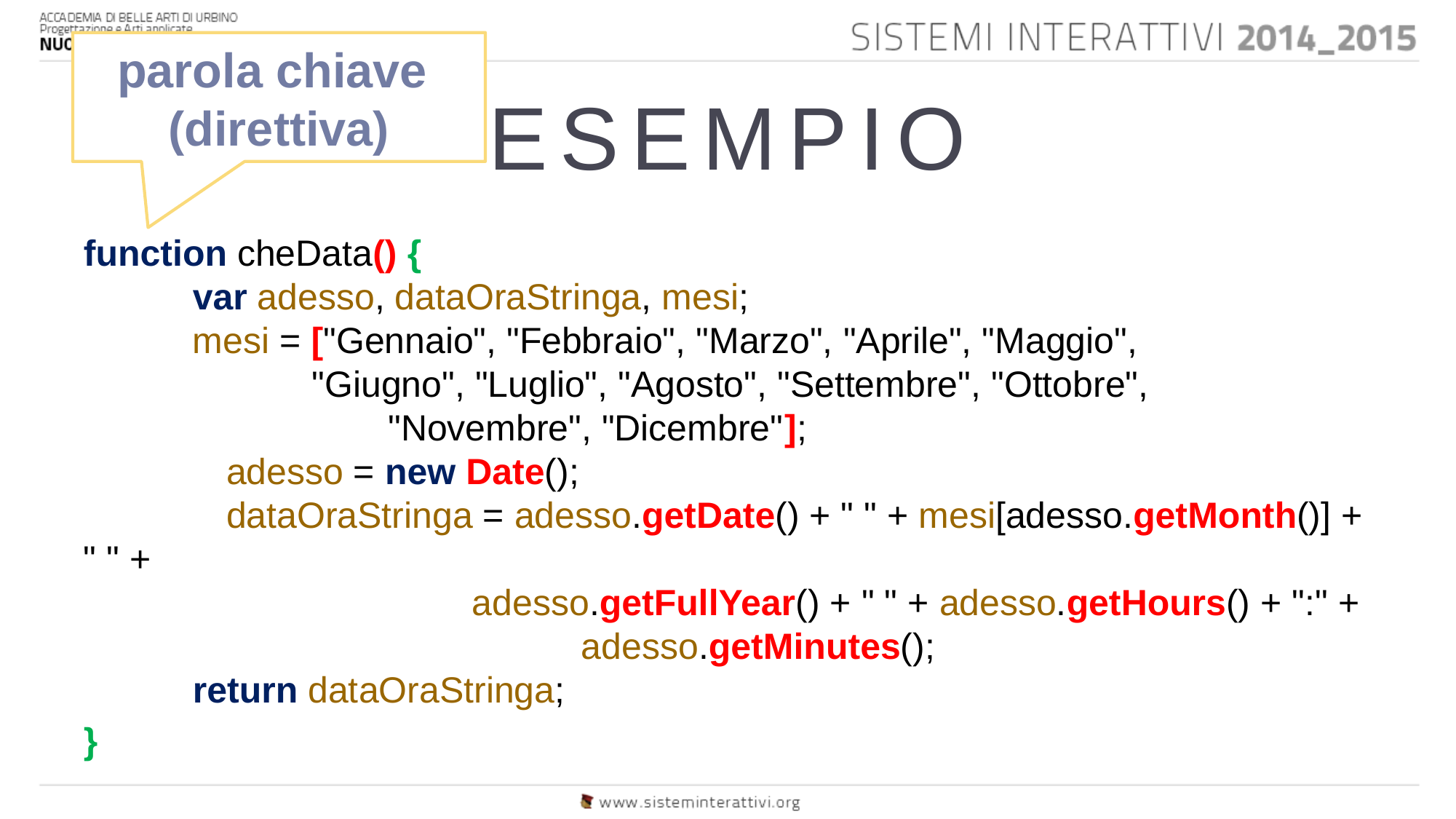

parola chiave
(direttiva)
# ESEMPIO
function cheData() {
	var adesso, dataOraStringa, mesi;
	mesi = ["Gennaio", "Febbraio", "Marzo", "Aprile", "Maggio",
		 "Giugno", "Luglio", "Agosto", "Settembre", "Ottobre",
                              "Novembre", "Dicembre"];
              adesso = new Date();
              dataOraStringa = adesso.getDate() + " " + mesi[adesso.getMonth()] + " " +
                   		      adesso.getFullYear() + " " + adesso.getHours() + ":" +                     			      adesso.getMinutes();
	return dataOraStringa;
}